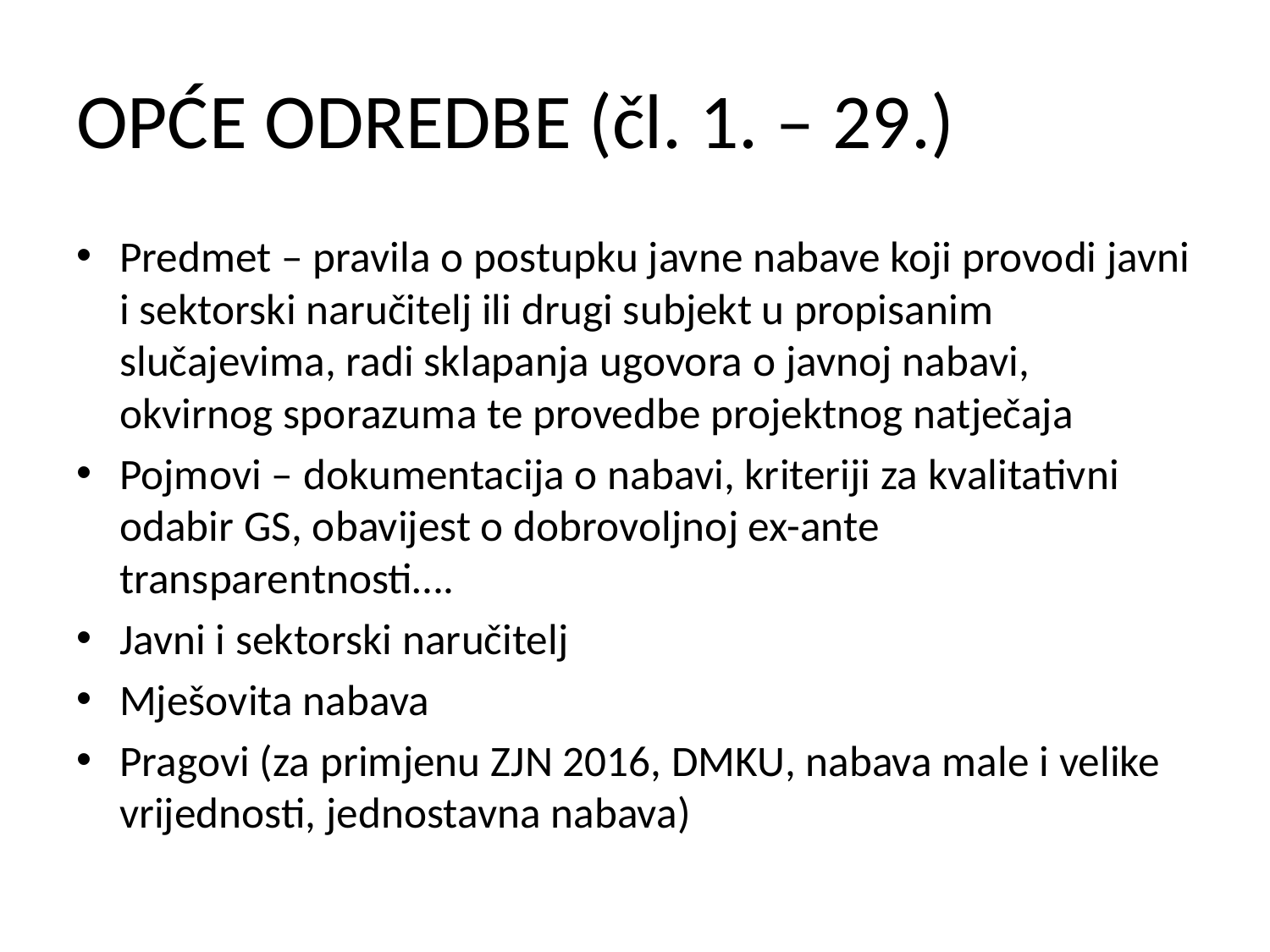

# OPĆE ODREDBE (čl. 1. – 29.)
Predmet – pravila o postupku javne nabave koji provodi javni i sektorski naručitelj ili drugi subjekt u propisanim slučajevima, radi sklapanja ugovora o javnoj nabavi, okvirnog sporazuma te provedbe projektnog natječaja
Pojmovi – dokumentacija o nabavi, kriteriji za kvalitativni odabir GS, obavijest o dobrovoljnoj ex-ante transparentnosti….
Javni i sektorski naručitelj
Mješovita nabava
Pragovi (za primjenu ZJN 2016, DMKU, nabava male i velike vrijednosti, jednostavna nabava)